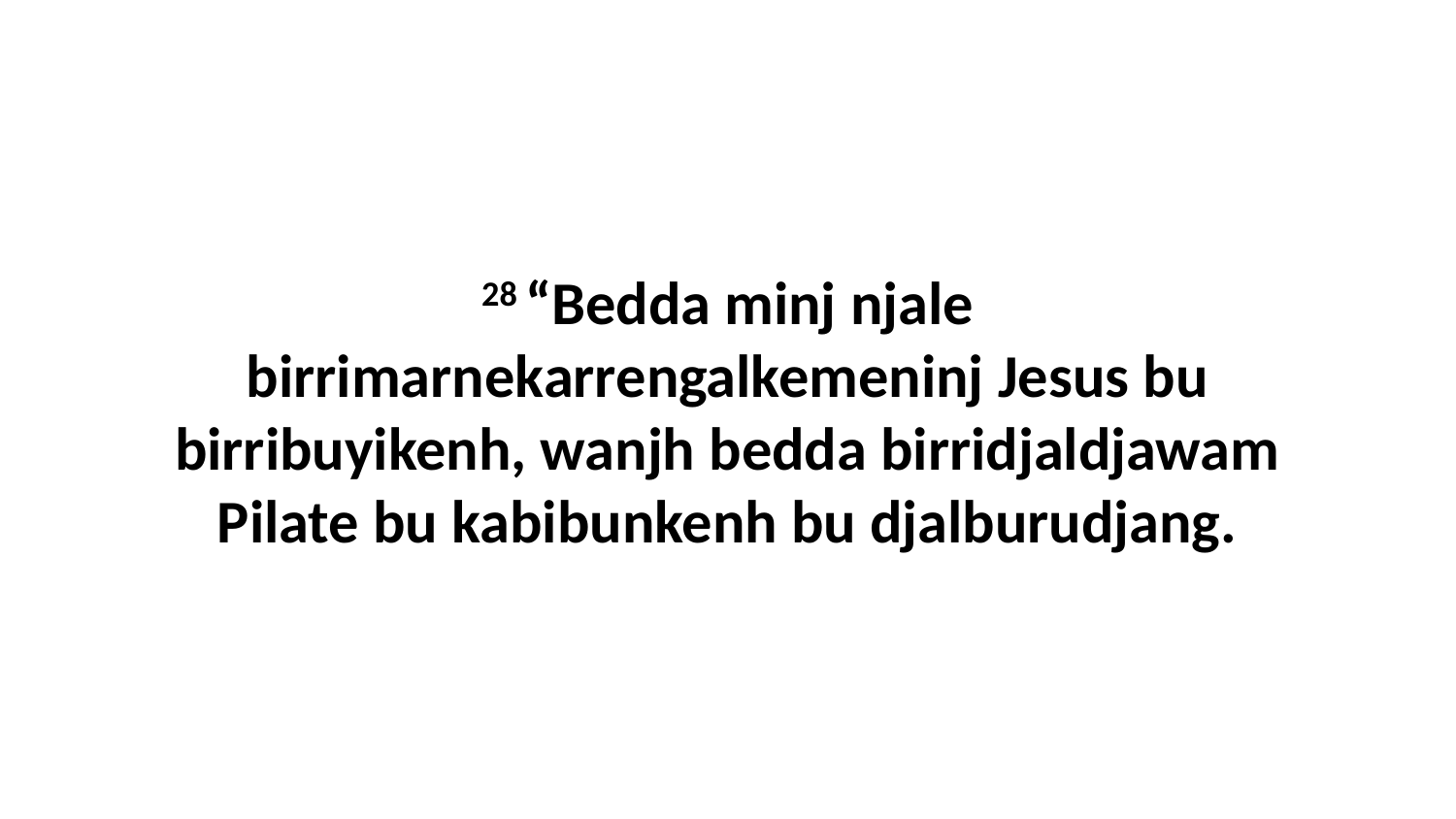

28 “Bedda minj njale birrimarnekarrengalkemeninj Jesus bu birribuyikenh, wanjh bedda birridjaldjawam Pilate bu kabibunkenh bu djalburudjang.